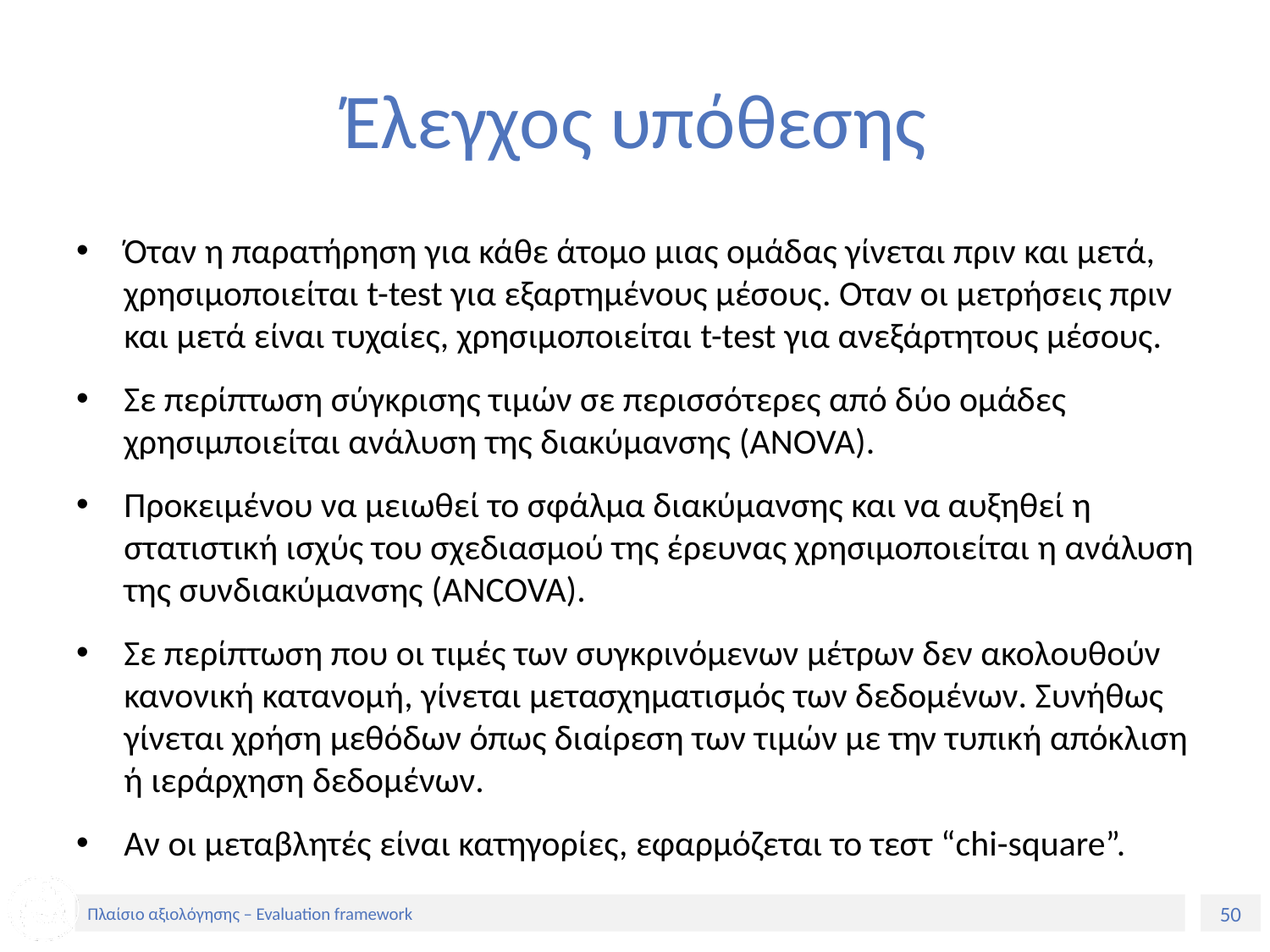

# Έλεγχος υπόθεσης
Όταν η παρατήρηση για κάθε άτομο μιας ομάδας γίνεται πριν και μετά, χρησιμοποιείται t-test για εξαρτημένους μέσους. Οταν οι μετρήσεις πριν και μετά είναι τυχαίες, χρησιμοποιείται t-test για ανεξάρτητους μέσους.
Σε περίπτωση σύγκρισης τιμών σε περισσότερες από δύο ομάδες χρησιμποιείται ανάλυση της διακύμανσης (ANOVA).
Προκειμένου να μειωθεί το σφάλμα διακύμανσης και να αυξηθεί η στατιστική ισχύς του σχεδιασμού της έρευνας χρησιμοποιείται η ανάλυση της συνδιακύμανσης (ANCOVA).
Σε περίπτωση που οι τιμές των συγκρινόμενων μέτρων δεν ακολουθούν κανονική κατανομή, γίνεται μετασχηματισμός των δεδομένων. Συνήθως γίνεται χρήση μεθόδων όπως διαίρεση των τιμών με την τυπική απόκλιση ή ιεράρχηση δεδομένων.
Αν οι μεταβλητές είναι κατηγορίες, εφαρμόζεται το τεστ “chi-square”.